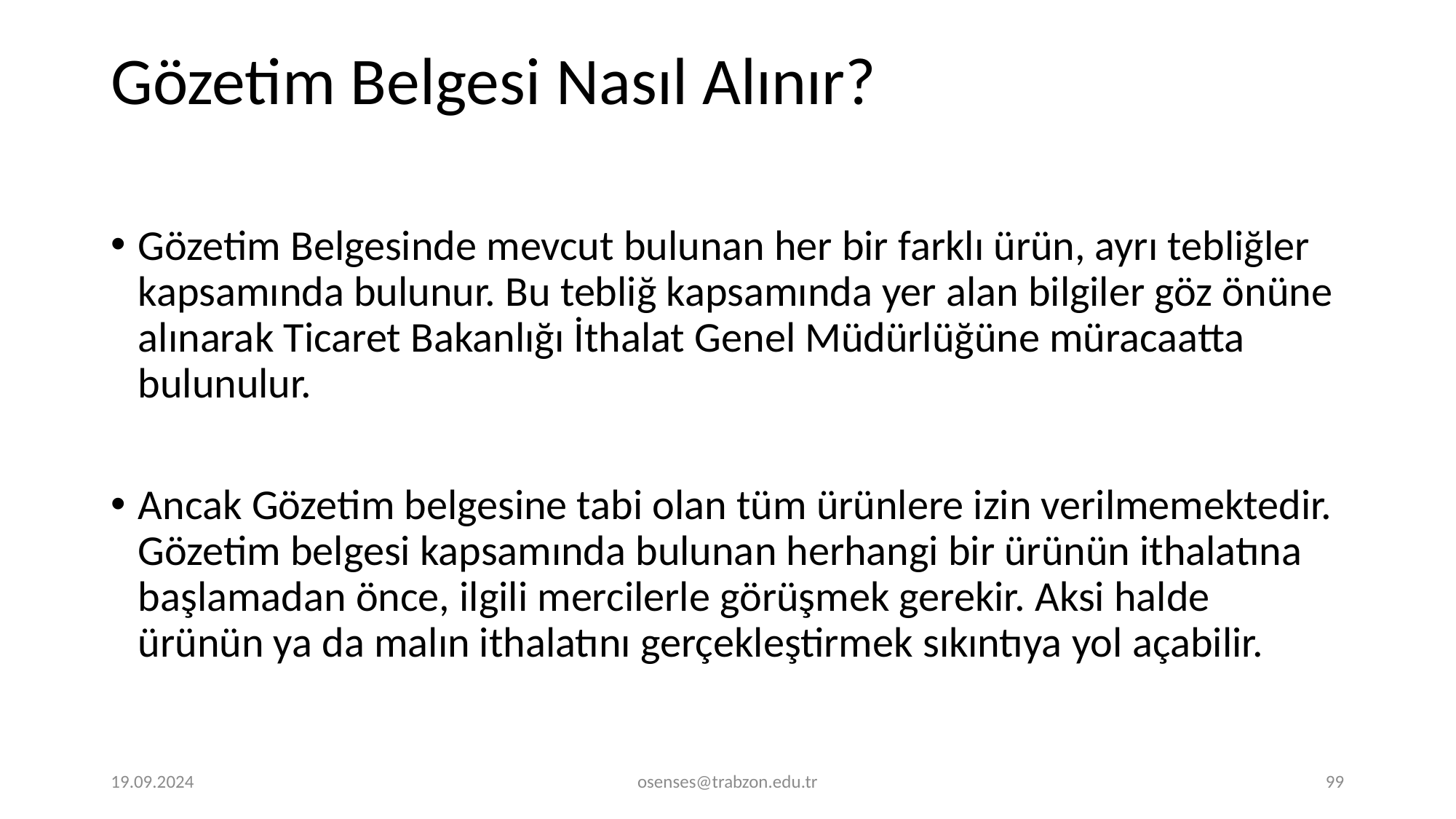

# Gözetim Belgesi Nasıl Alınır?
Gözetim Belgesinde mevcut bulunan her bir farklı ürün, ayrı tebliğler kapsamında bulunur. Bu tebliğ kapsamında yer alan bilgiler göz önüne alınarak Ticaret Bakanlığı İthalat Genel Müdürlüğüne müracaatta bulunulur.

Ancak Gözetim belgesine tabi olan tüm ürünlere izin verilmemektedir. Gözetim belgesi kapsamında bulunan herhangi bir ürünün ithalatına başlamadan önce, ilgili mercilerle görüşmek gerekir. Aksi halde ürünün ya da malın ithalatını gerçekleştirmek sıkıntıya yol açabilir.
19.09.2024
osenses@trabzon.edu.tr
99